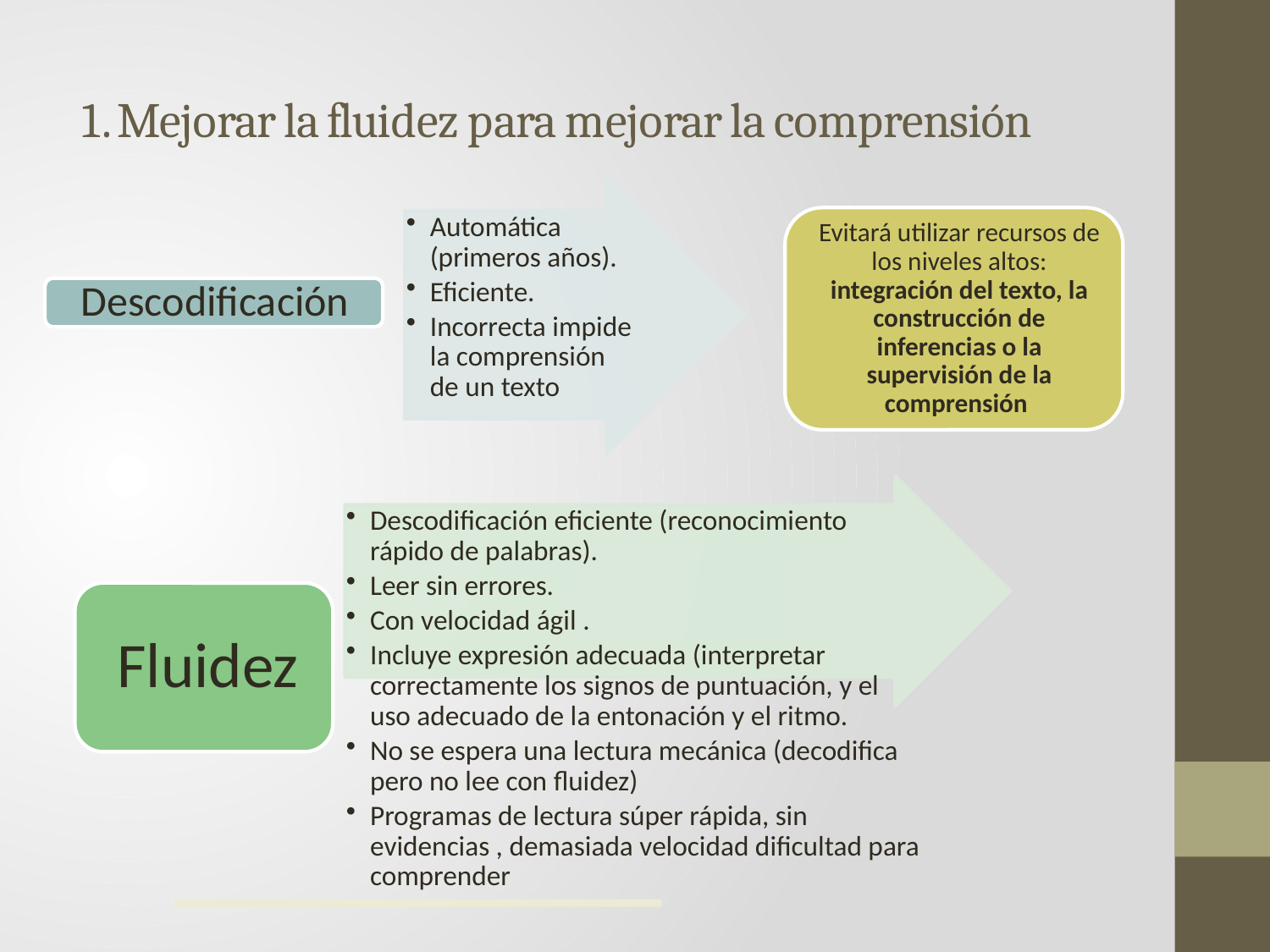

# 1. Mejorar la fluidez para mejorar la comprensión
Automática (primeros años).
Eficiente.
Incorrecta impide la comprensión de un texto
Descodificación
Descodificación eficiente (reconocimiento rápido de palabras).
Leer sin errores.
Con velocidad ágil .
Incluye expresión adecuada (interpretar correctamente los signos de puntuación, y el uso adecuado de la entonación y el ritmo.
No se espera una lectura mecánica (decodifica pero no lee con fluidez)
Programas de lectura súper rápida, sin evidencias , demasiada velocidad dificultad para comprender

Fluidez
Evitará utilizar recursos de los niveles altos: integración del texto, la construcción de inferencias o la supervisión de la comprensión